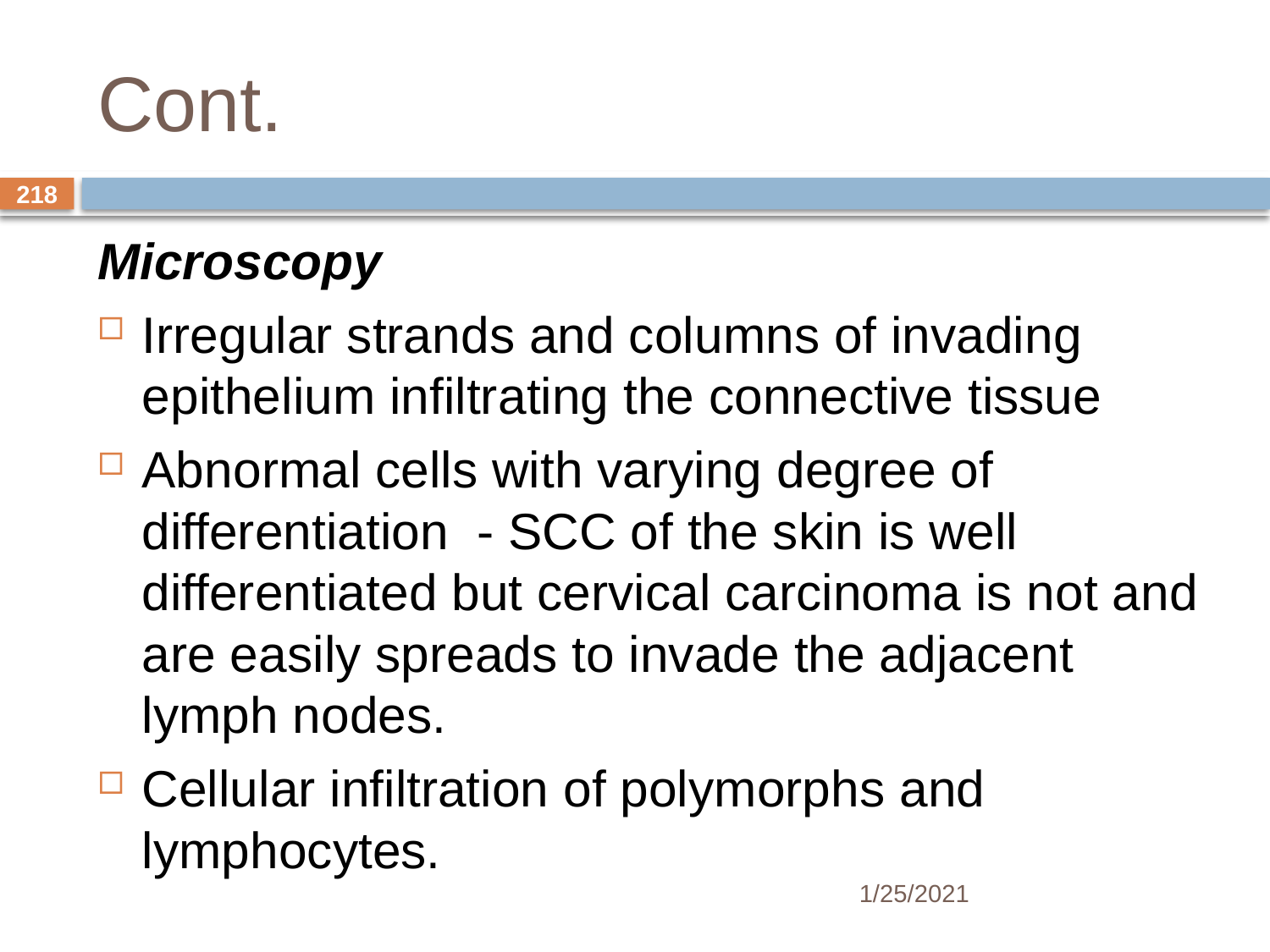

# Cont.
218
Microscopy
Irregular strands and columns of invading epithelium infiltrating the connective tissue
Abnormal cells with varying degree of differentiation  - SCC of the skin is well differentiated but cervical carcinoma is not and are easily spreads to invade the adjacent lymph nodes.
Cellular infiltration of polymorphs and lymphocytes.

1/25/2021